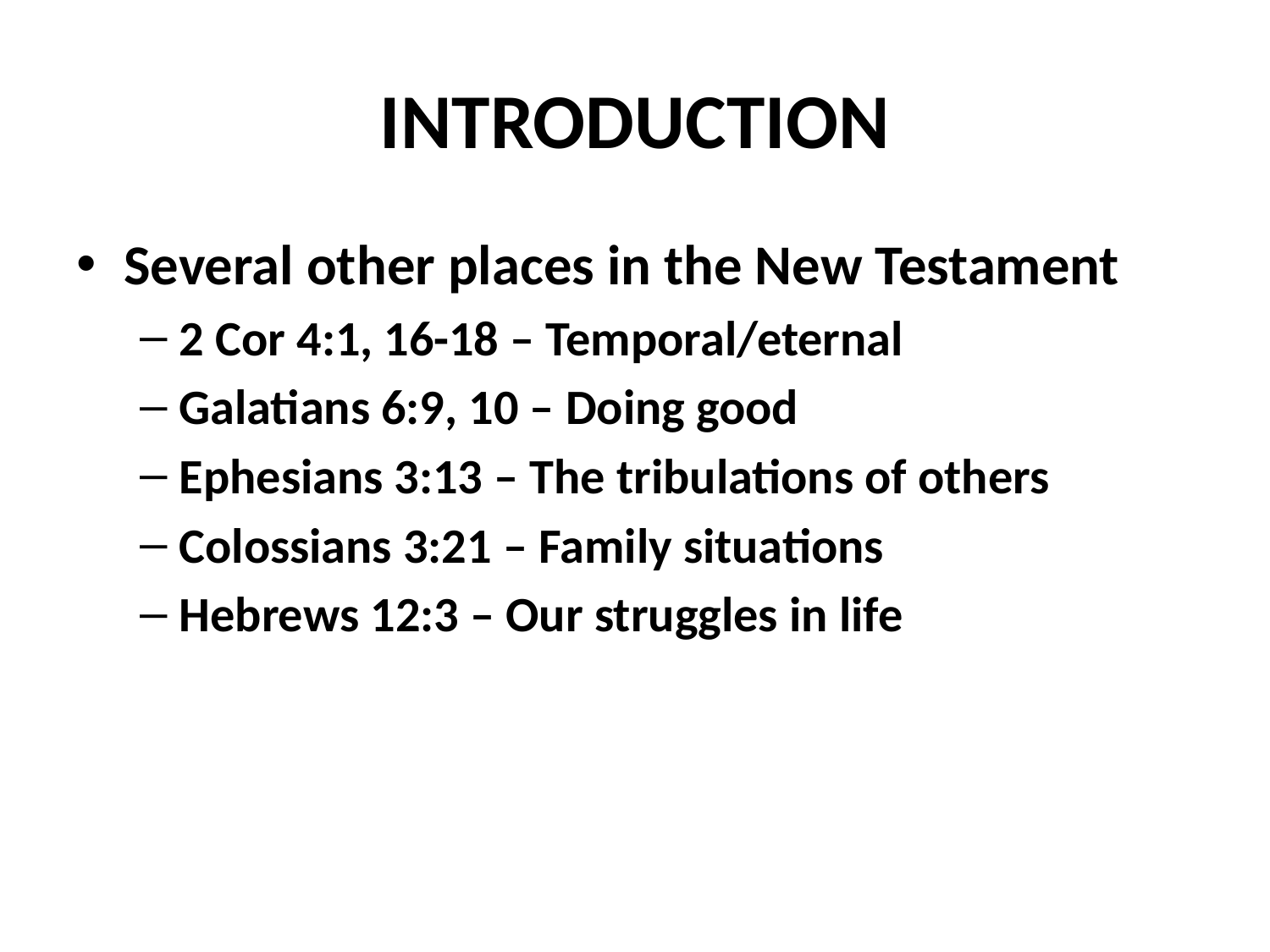

# INTRODUCTION
Several other places in the New Testament
2 Cor 4:1, 16-18 – Temporal/eternal
Galatians 6:9, 10 – Doing good
Ephesians 3:13 – The tribulations of others
Colossians 3:21 – Family situations
Hebrews 12:3 – Our struggles in life